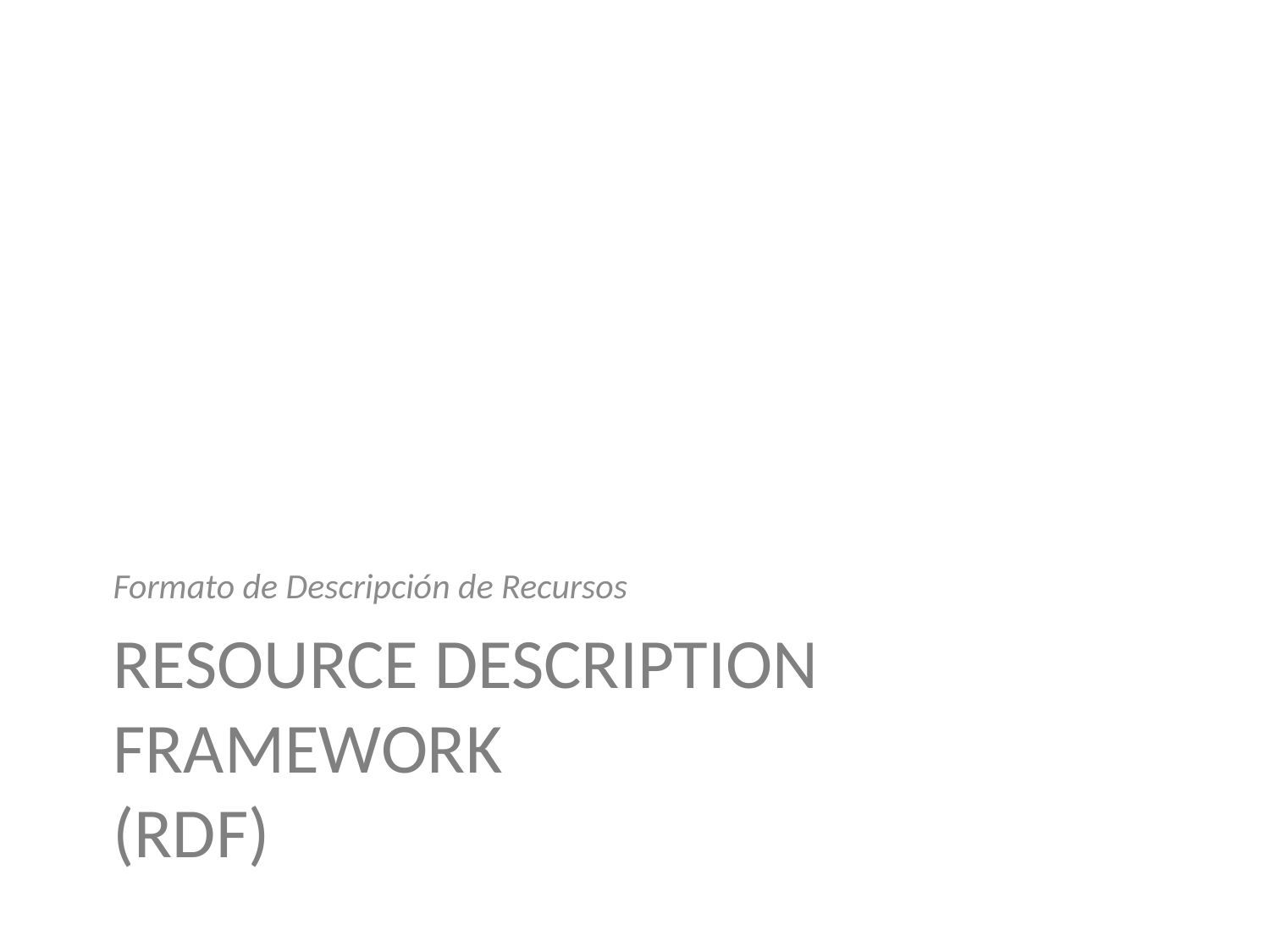

Formato de Descripción de Recursos
# Resource Description Framework (RDF)